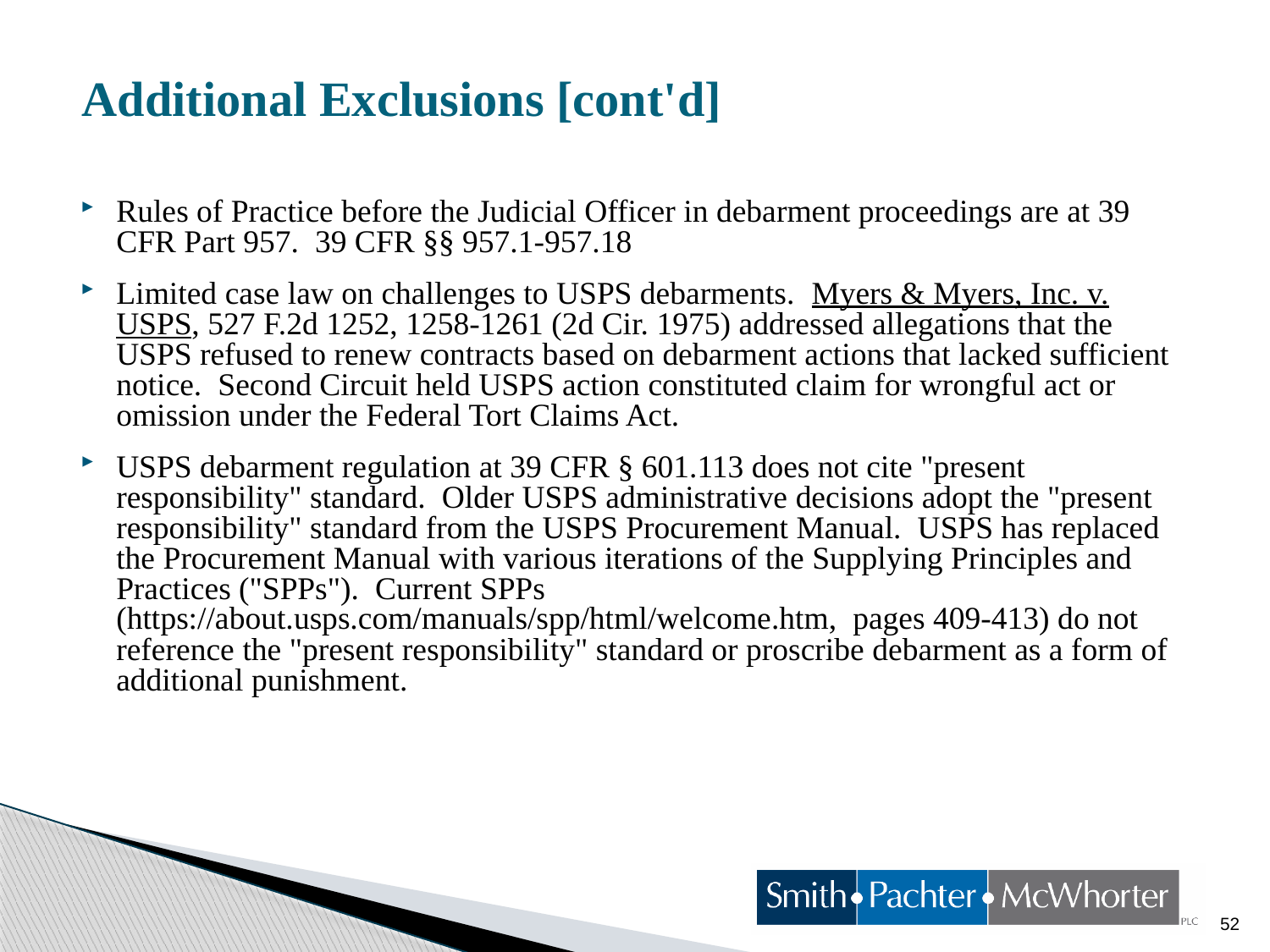

# Additional Exclusions [cont'd]

Rules of Practice before the Judicial Officer in debarment proceedings are at 39 CFR Part 957.  39 CFR §§ 957.1-957.18
Limited case law on challenges to USPS debarments.  Myers & Myers, Inc. v. USPS, 527 F.2d 1252, 1258-1261 (2d Cir. 1975) addressed allegations that the USPS refused to renew contracts based on debarment actions that lacked sufficient notice.  Second Circuit held USPS action constituted claim for wrongful act or omission under the Federal Tort Claims Act.
USPS debarment regulation at 39 CFR § 601.113 does not cite "present responsibility" standard.  Older USPS administrative decisions adopt the "present responsibility" standard from the USPS Procurement Manual.  USPS has replaced the Procurement Manual with various iterations of the Supplying Principles and Practices ("SPPs").  Current SPPs (https://about.usps.com/manuals/spp/html/welcome.htm,  pages 409-413) do not reference the "present responsibility" standard or proscribe debarment as a form of additional punishment.
52